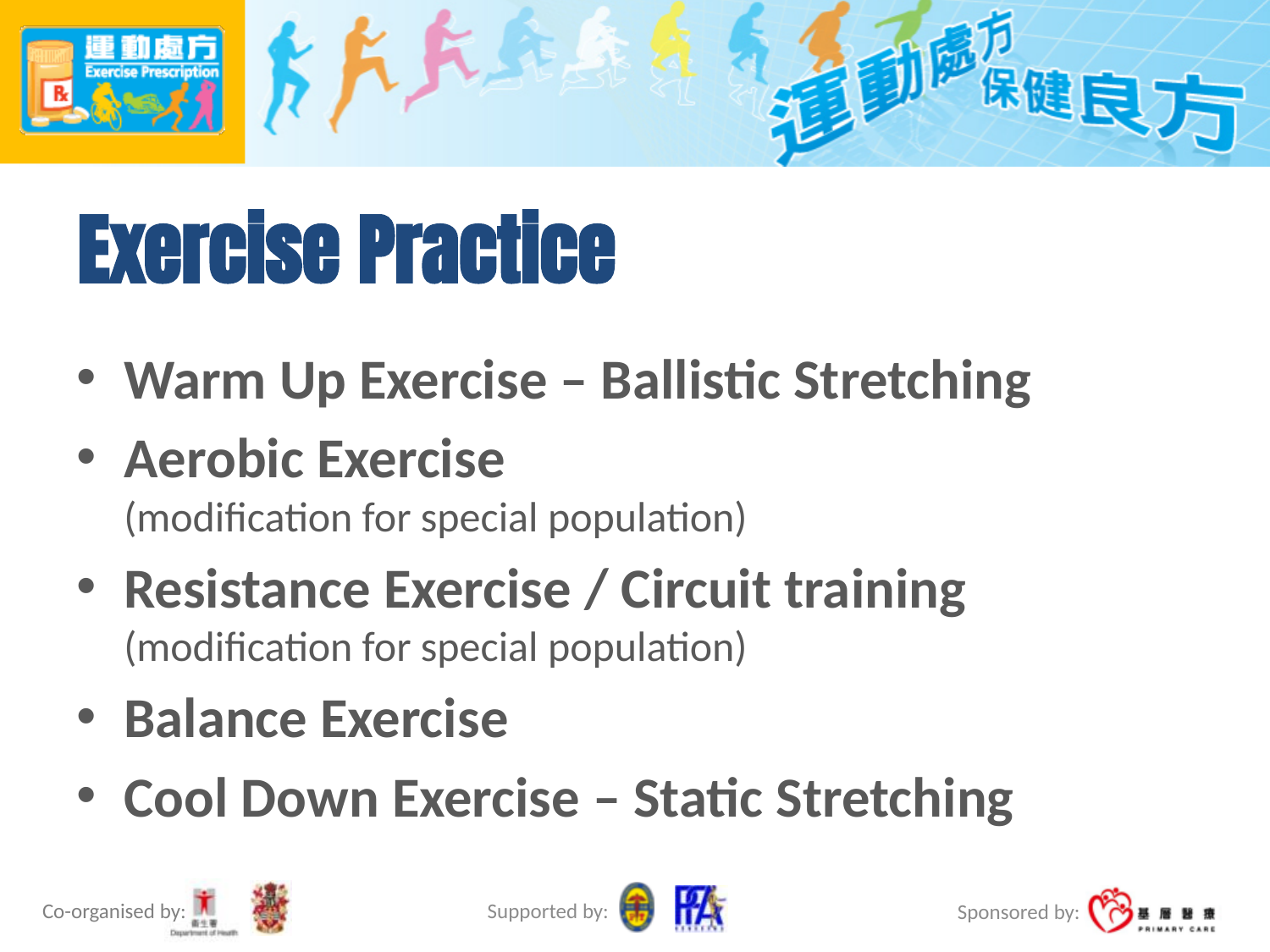

# Exercise Practice
Warm Up Exercise – Ballistic Stretching
Aerobic Exercise
(modification for special population)
Resistance Exercise / Circuit training
(modification for special population)
Balance Exercise
Cool Down Exercise – Static Stretching